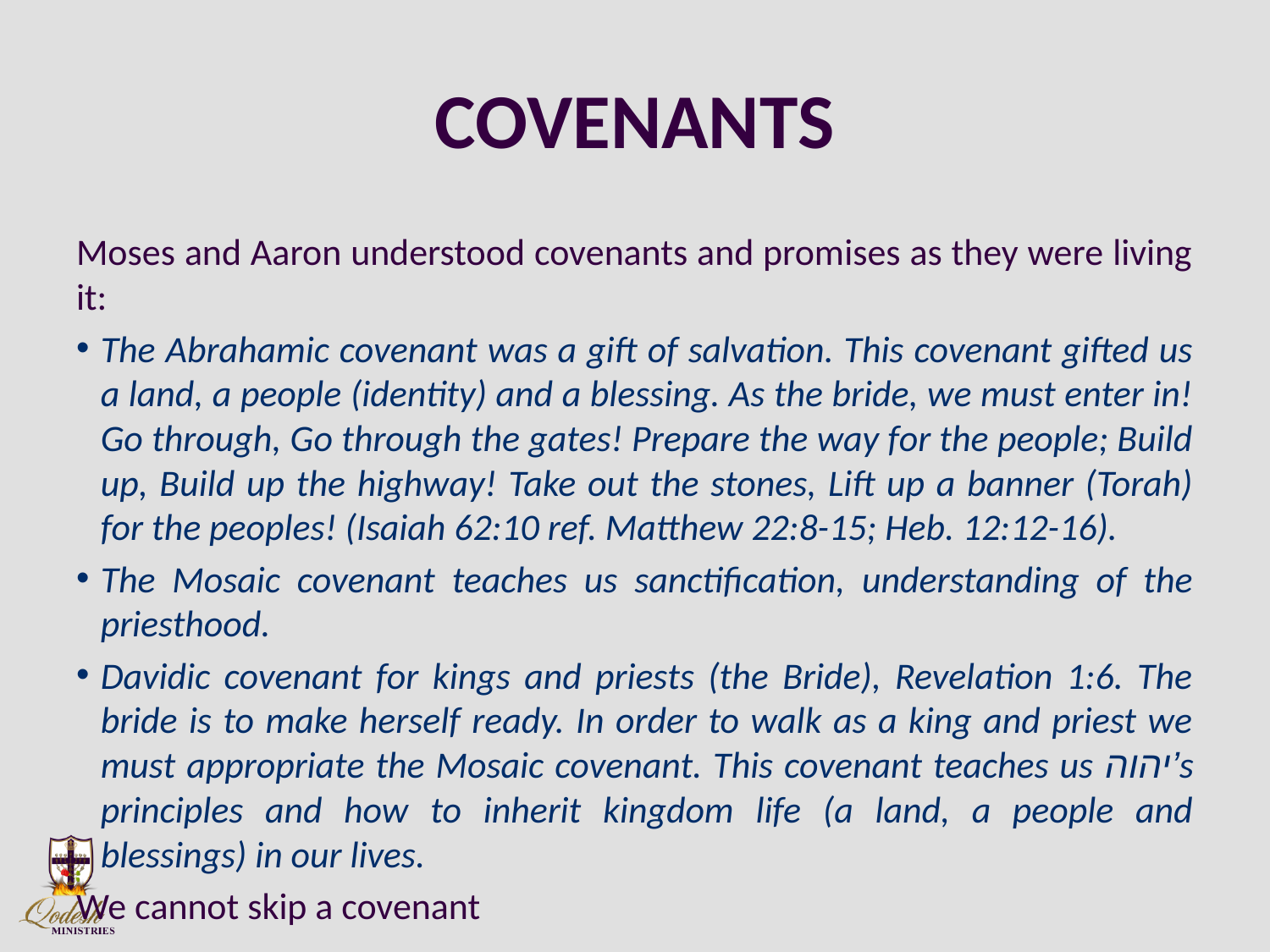

# COVENANTS
Moses and Aaron understood covenants and promises as they were living it:
The Abrahamic covenant was a gift of salvation. This covenant gifted us a land, a people (identity) and a blessing. As the bride, we must enter in! Go through, Go through the gates! Prepare the way for the people; Build up, Build up the highway! Take out the stones, Lift up a banner (Torah) for the peoples! (Isaiah 62:10 ref. Matthew 22:8-15; Heb. 12:12-16).
The Mosaic covenant teaches us sanctification, understanding of the priesthood.
Davidic covenant for kings and priests (the Bride), Revelation 1:6. The bride is to make herself ready. In order to walk as a king and priest we must appropriate the Mosaic covenant. This covenant teaches us יהוה’s principles and how to inherit kingdom life (a land, a people and blessings) in our lives.
We cannot skip a covenant